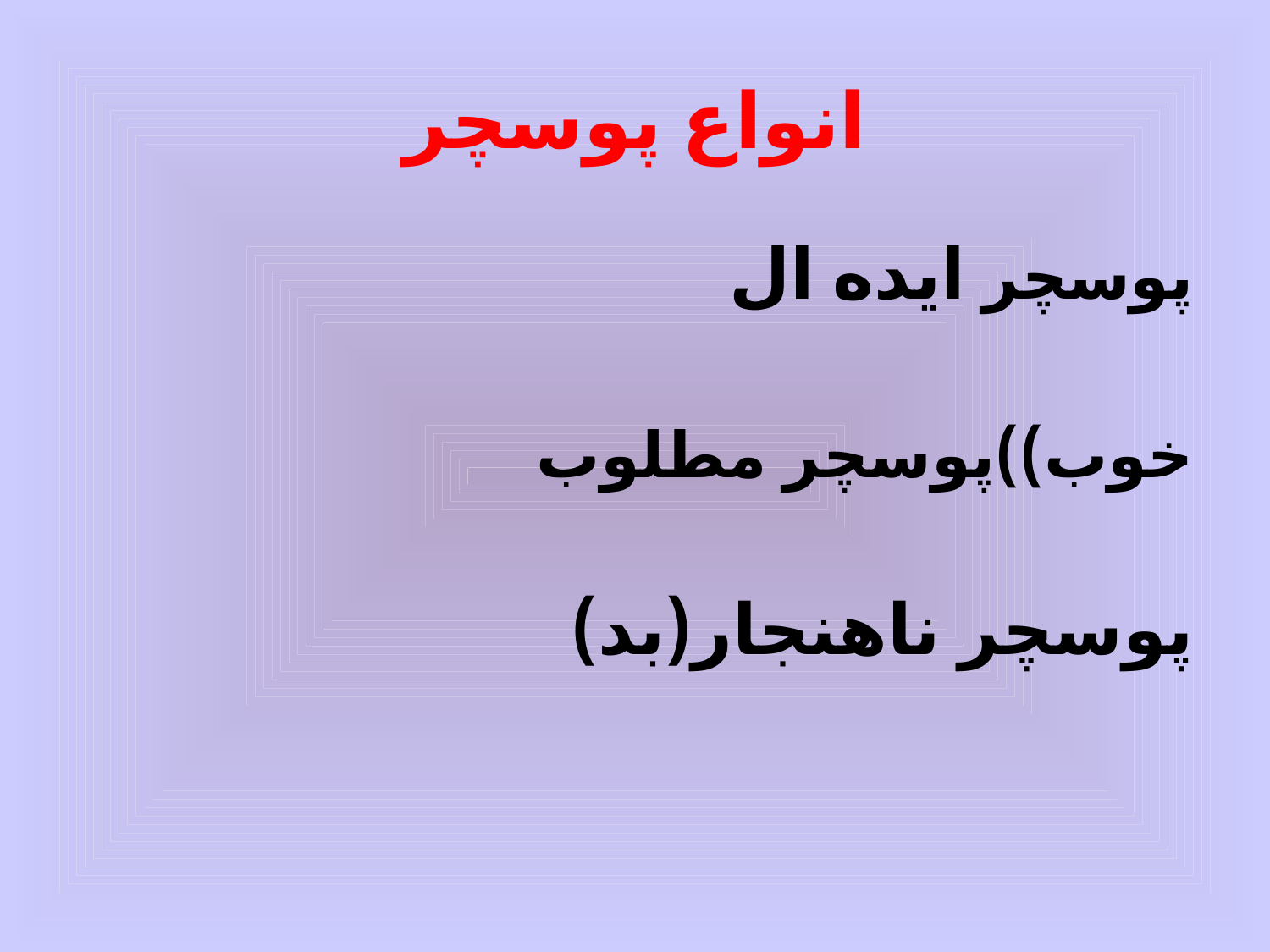

# انواع پوسچر
پوسچر ایده ال

خوب))پوسچر مطلوب

پوسچر ناهنجار(بد)